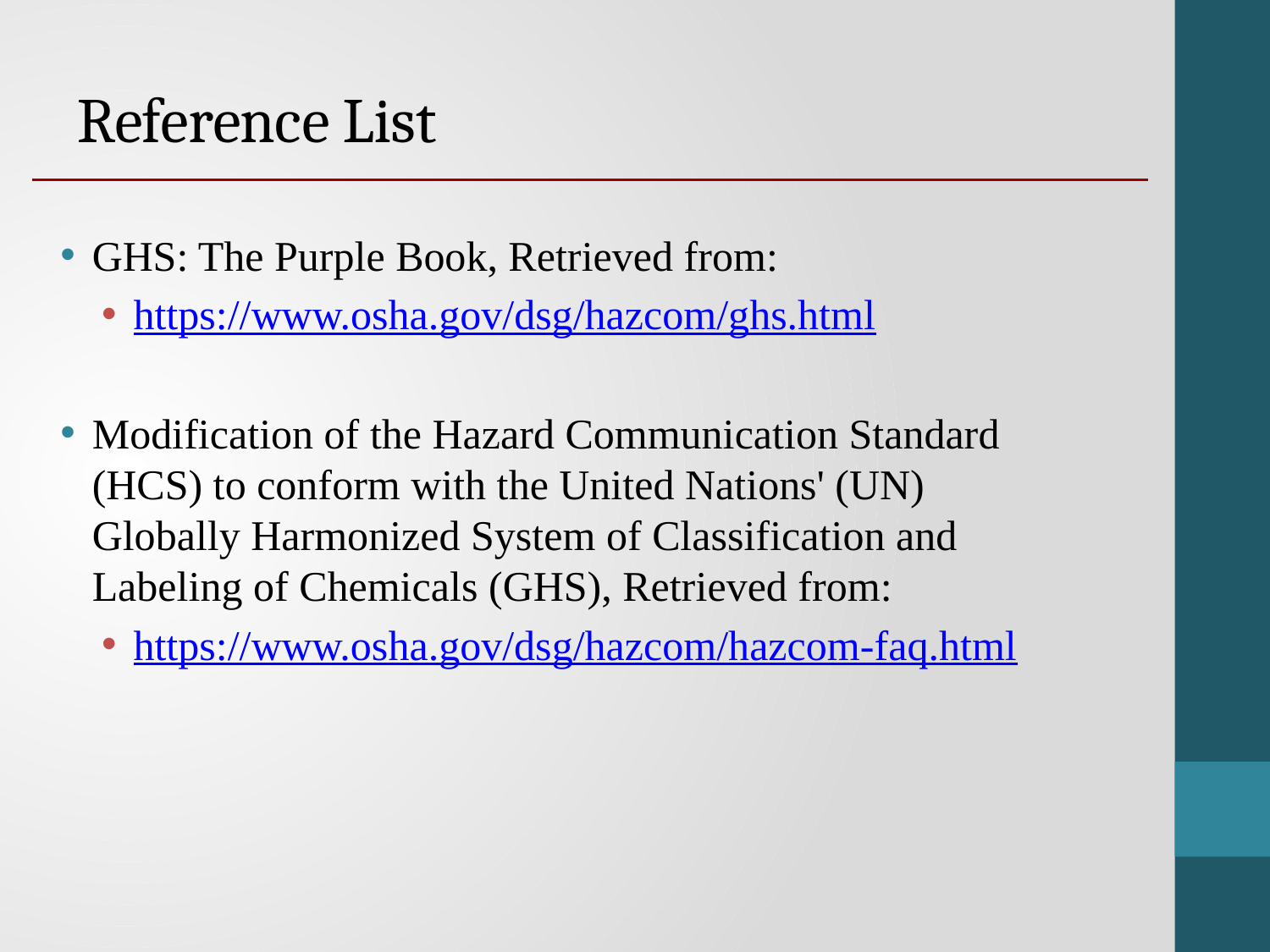

# Reference List
GHS: The Purple Book, Retrieved from:
https://www.osha.gov/dsg/hazcom/ghs.html

Modification of the Hazard Communication Standard (HCS) to conform with the United Nations' (UN) Globally Harmonized System of Classification and Labeling of Chemicals (GHS), Retrieved from:
https://www.osha.gov/dsg/hazcom/hazcom-faq.html